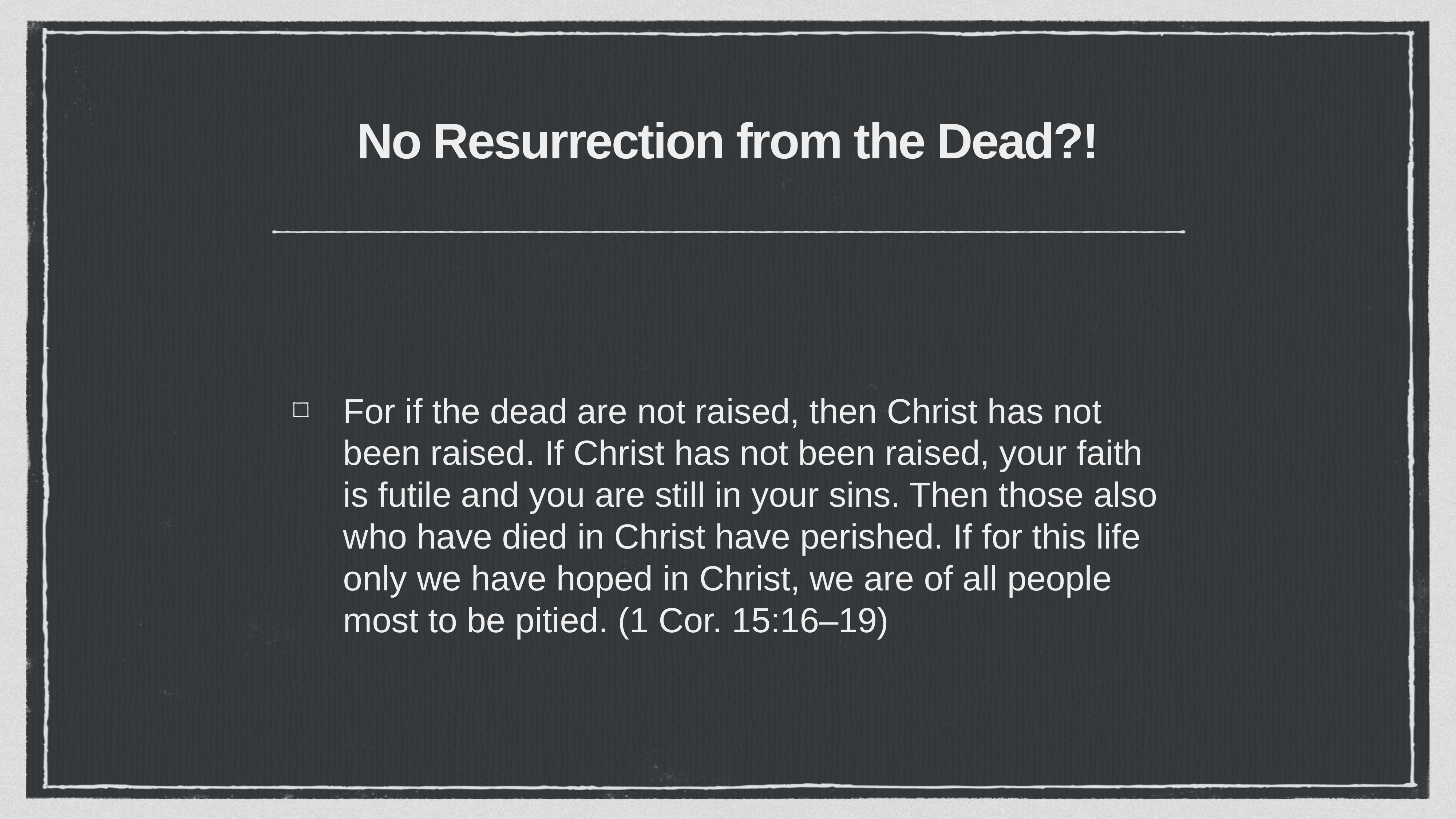

# No Resurrection from the Dead?!
For if the dead are not raised, then Christ has not been raised. If Christ has not been raised, your faith is futile and you are still in your sins. Then those also who have died in Christ have perished. If for this life only we have hoped in Christ, we are of all people most to be pitied. (1 Cor. 15:16–19)